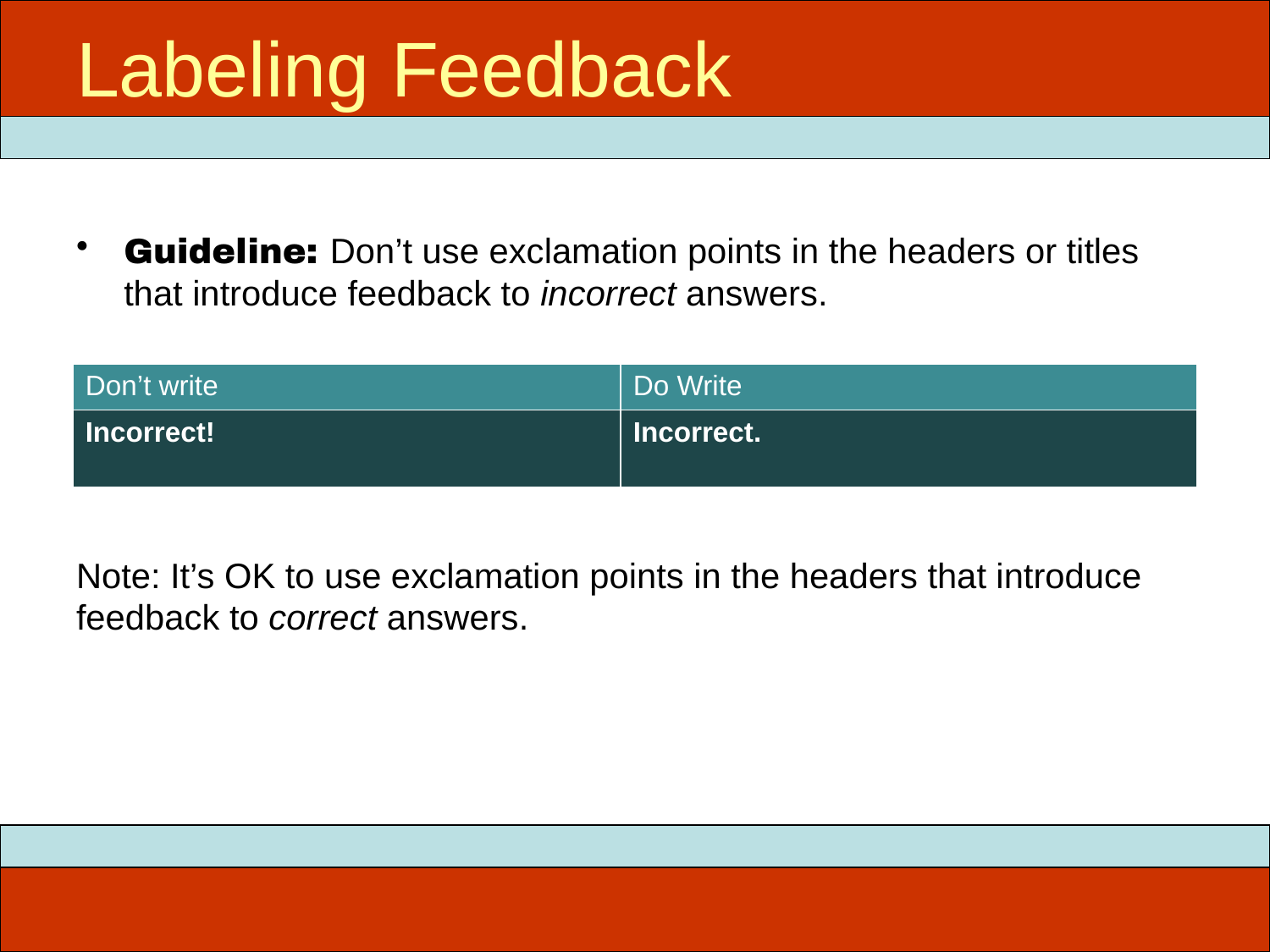

# Labeling Feedback
Guideline: Don’t use exclamation points in the headers or titles that introduce feedback to incorrect answers.

Note: It’s OK to use exclamation points in the headers that introduce feedback to correct answers.

| Don’t write | Do Write |
| --- | --- |
| Incorrect! | Incorrect. |